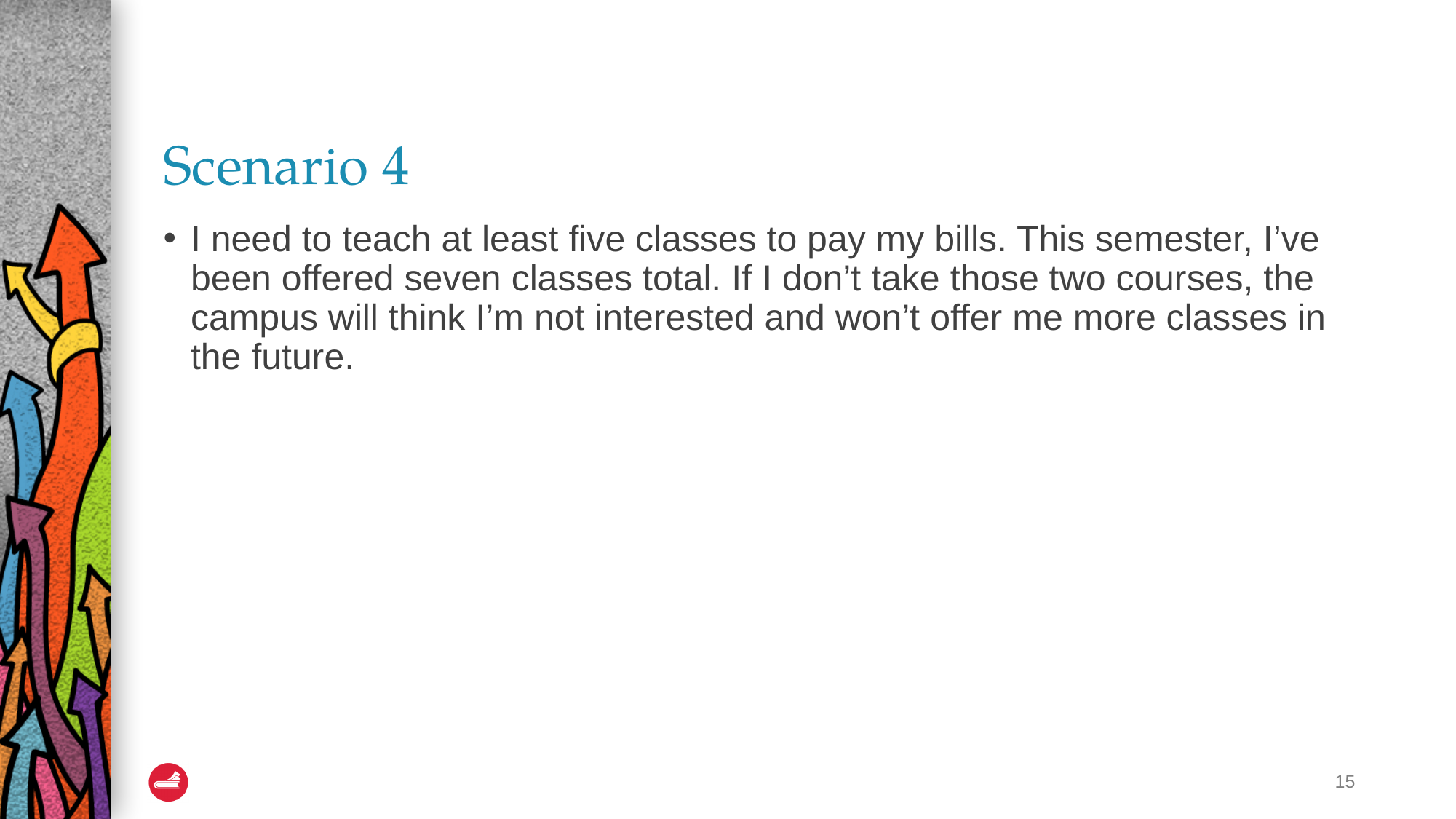

# Scenario 4
I need to teach at least five classes to pay my bills. This semester, I’ve been offered seven classes total. If I don’t take those two courses, the campus will think I’m not interested and won’t offer me more classes in the future.

15